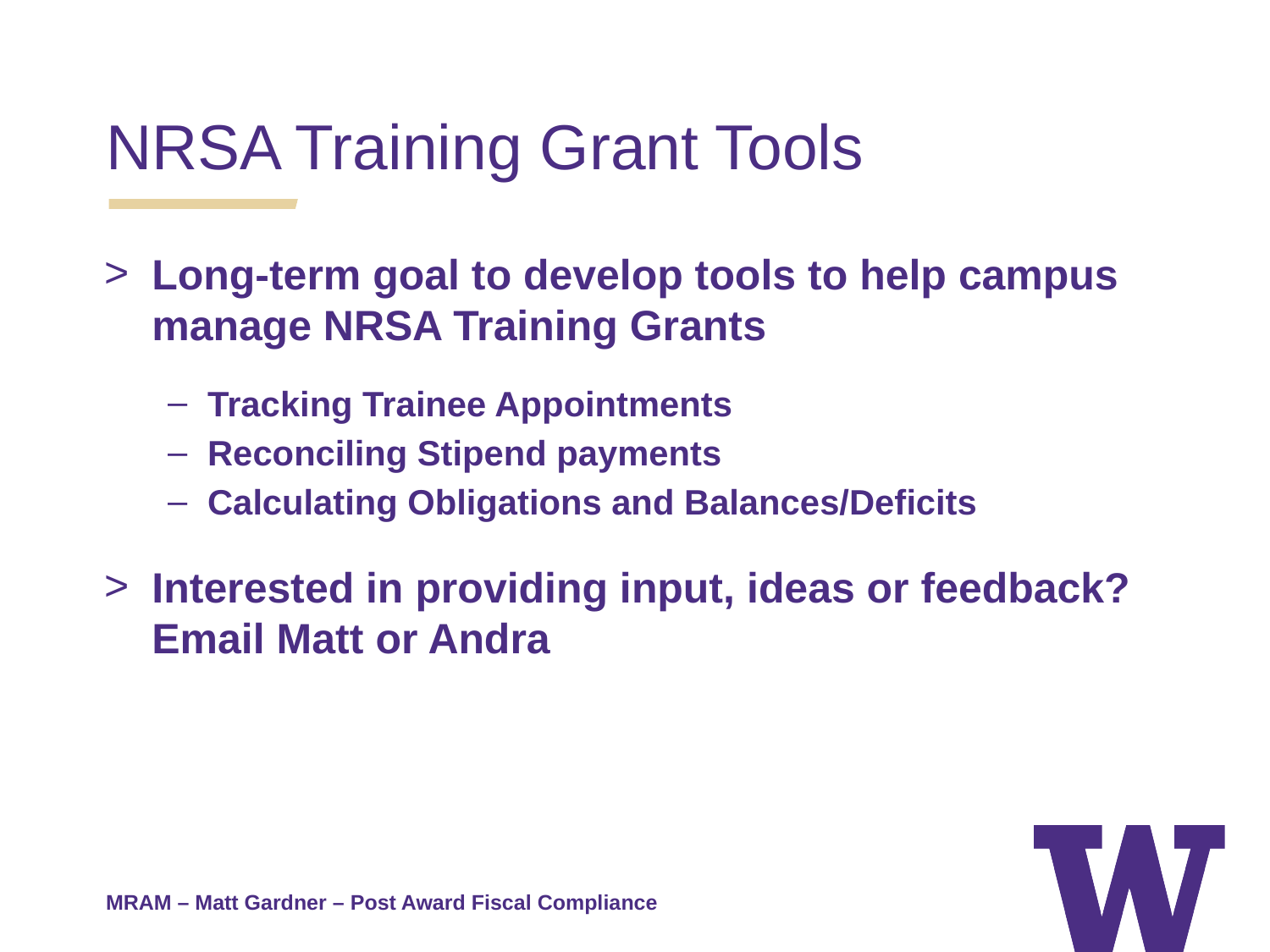

NRSA Training Grant Tools
Long-term goal to develop tools to help campus manage NRSA Training Grants
Tracking Trainee Appointments
Reconciling Stipend payments
Calculating Obligations and Balances/Deficits

Interested in providing input, ideas or feedback? Email Matt or Andra
MRAM – Matt Gardner – Post Award Fiscal Compliance